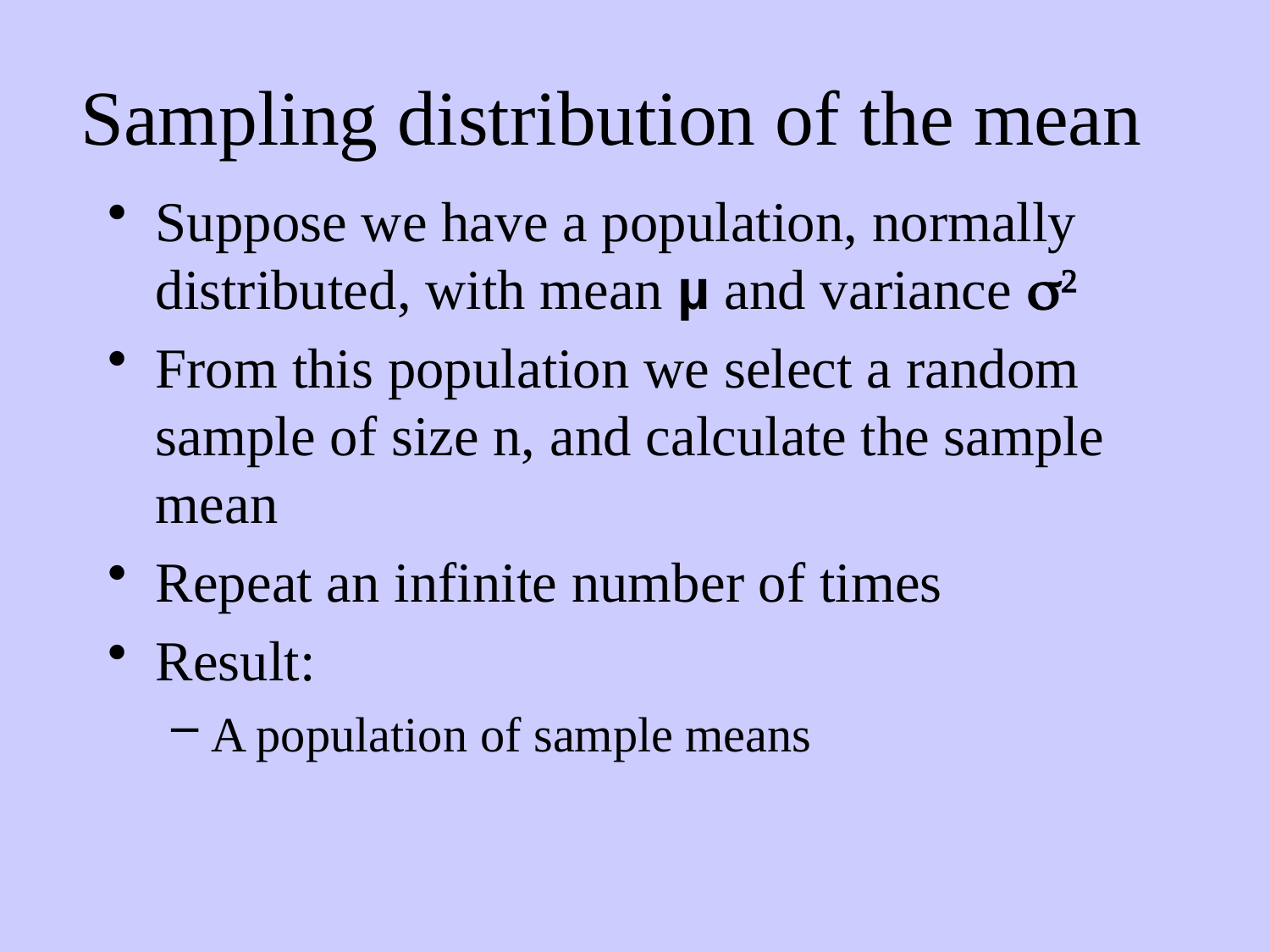

# Sampling distribution of the mean
Suppose we have a population, normally distributed, with mean µ and variance σ2
From this population we select a random sample of size n, and calculate the sample mean
Repeat an infinite number of times
Result:
A population of sample means